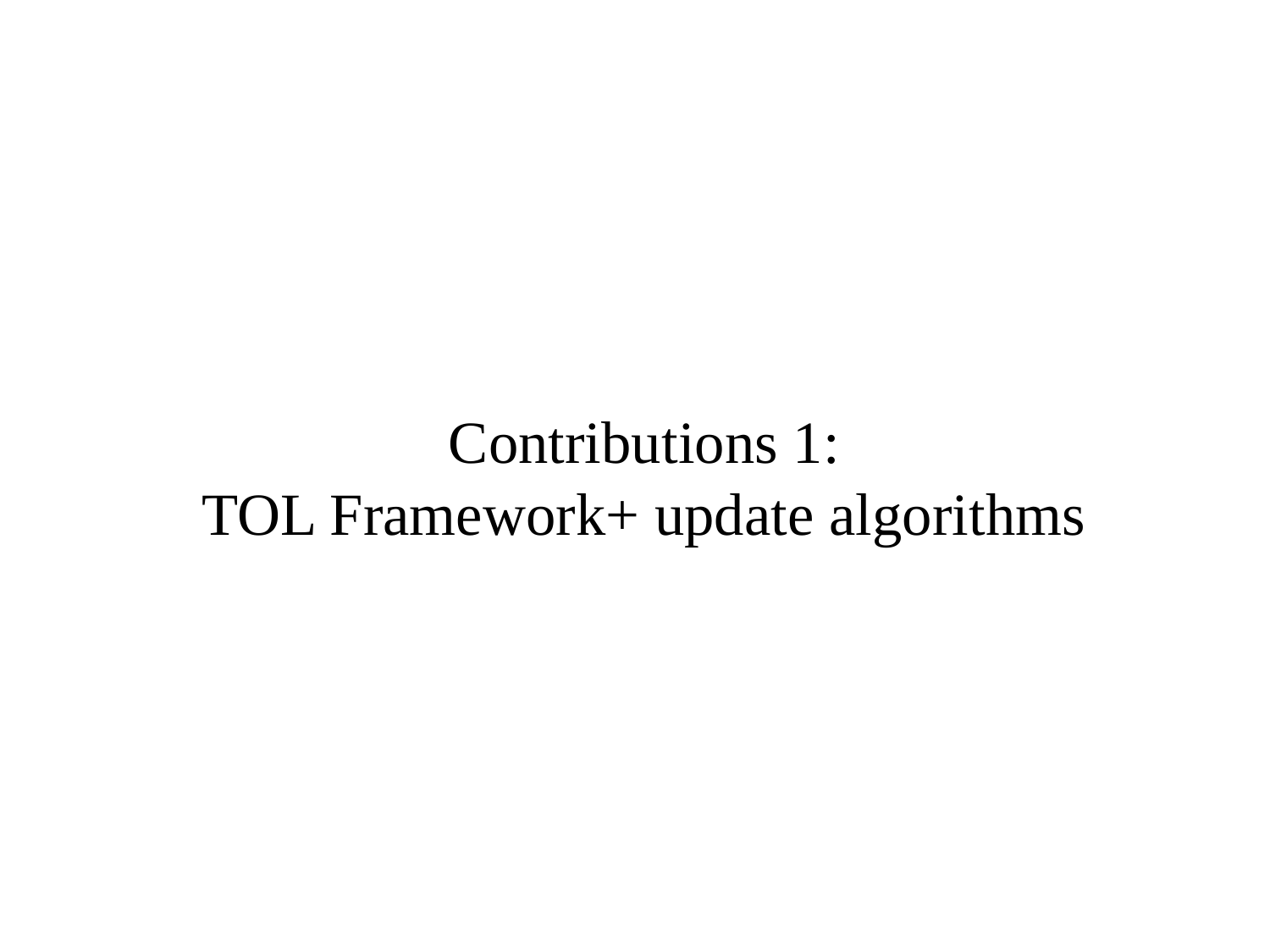

# Contributions 1: TOL Framework+ update algorithms